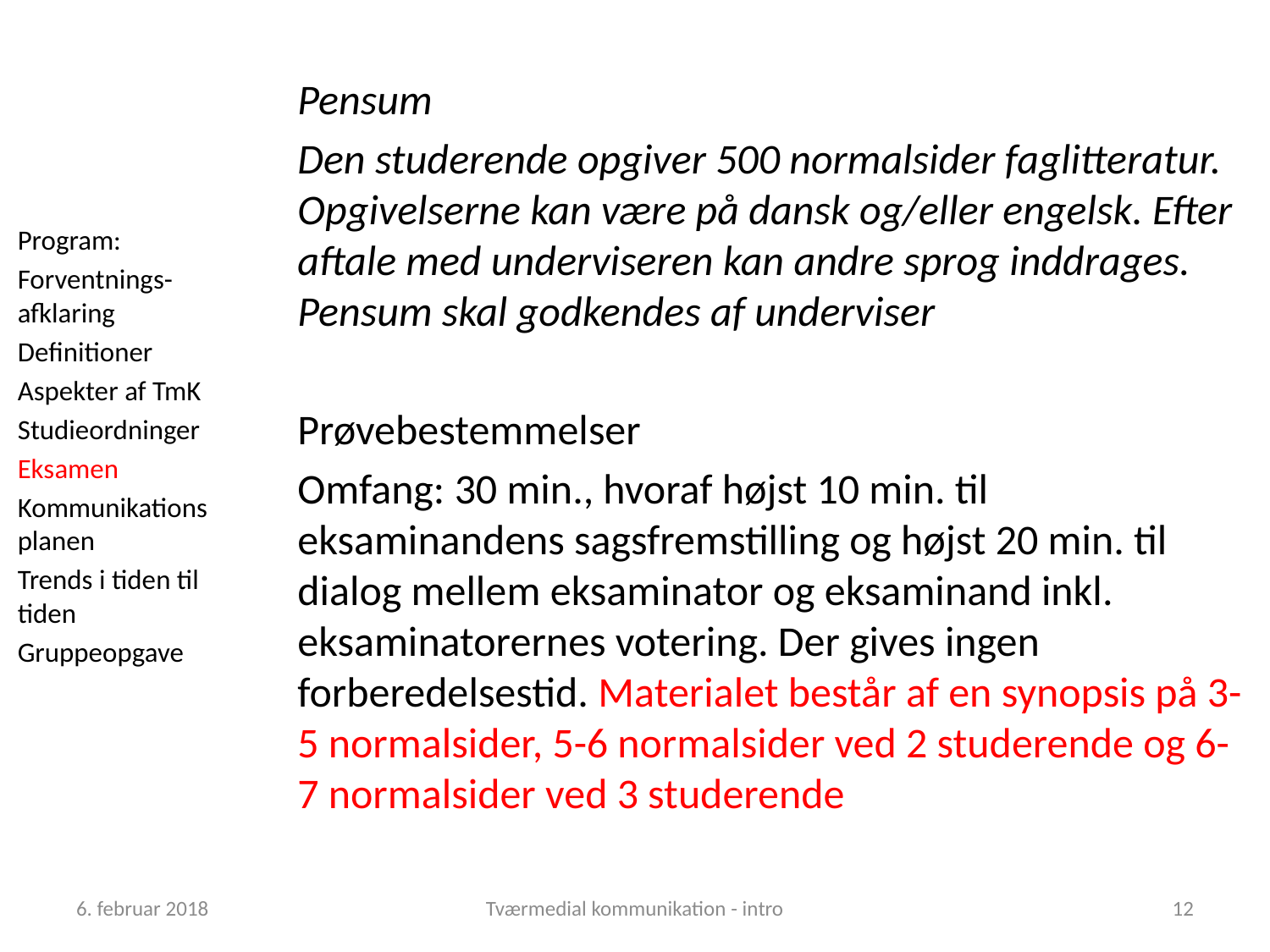

Pensum
Den studerende opgiver 500 normalsider faglitteratur. Opgivelserne kan være på dansk og/eller engelsk. Efter aftale med underviseren kan andre sprog inddrages. Pensum skal godkendes af underviser

Prøvebestemmelser
Omfang: 30 min., hvoraf højst 10 min. til eksaminandens sagsfremstilling og højst 20 min. til dialog mellem eksaminator og eksaminand inkl. eksaminatorernes votering. Der gives ingen forberedelsestid. Materialet består af en synopsis på 3-5 normalsider, 5-6 normalsider ved 2 studerende og 6-7 normalsider ved 3 studerende
Program:
Forventnings-afklaring
Definitioner
Aspekter af TmK
Studieordninger
Eksamen
Kommunikations planen
Trends i tiden til tiden
Gruppeopgave

6. februar 2018
Tværmedial kommunikation - intro
12